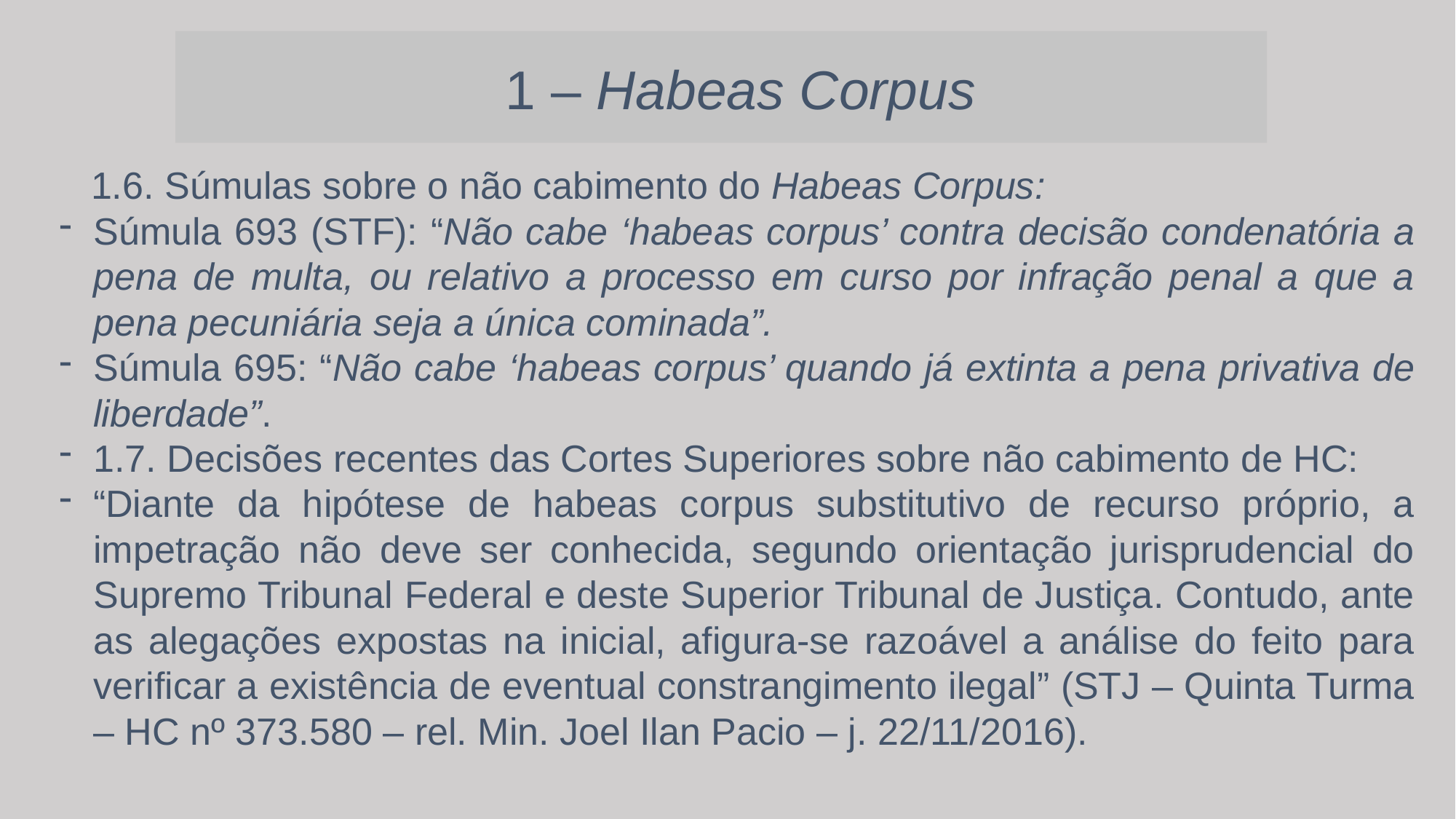

1 – Habeas Corpus
   1.6. Súmulas sobre o não cabimento do Habeas Corpus:
Súmula 693 (STF): “Não cabe ‘habeas corpus’ contra decisão condenatória a pena de multa, ou relativo a processo em curso por infração penal a que a pena pecuniária seja a única cominada”.
Súmula 695: “Não cabe ‘habeas corpus’ quando já extinta a pena privativa de liberdade”.
1.7. Decisões recentes das Cortes Superiores sobre não cabimento de HC:
“Diante da hipótese de habeas corpus substitutivo de recurso próprio, a impetração não deve ser conhecida, segundo orientação jurisprudencial do Supremo Tribunal Federal e deste Superior Tribunal de Justiça. Contudo, ante as alegações expostas na inicial, afigura-se razoável a análise do feito para verificar a existência de eventual constrangimento ilegal” (STJ – Quinta Turma – HC nº 373.580 – rel. Min. Joel Ilan Pacio – j. 22/11/2016).